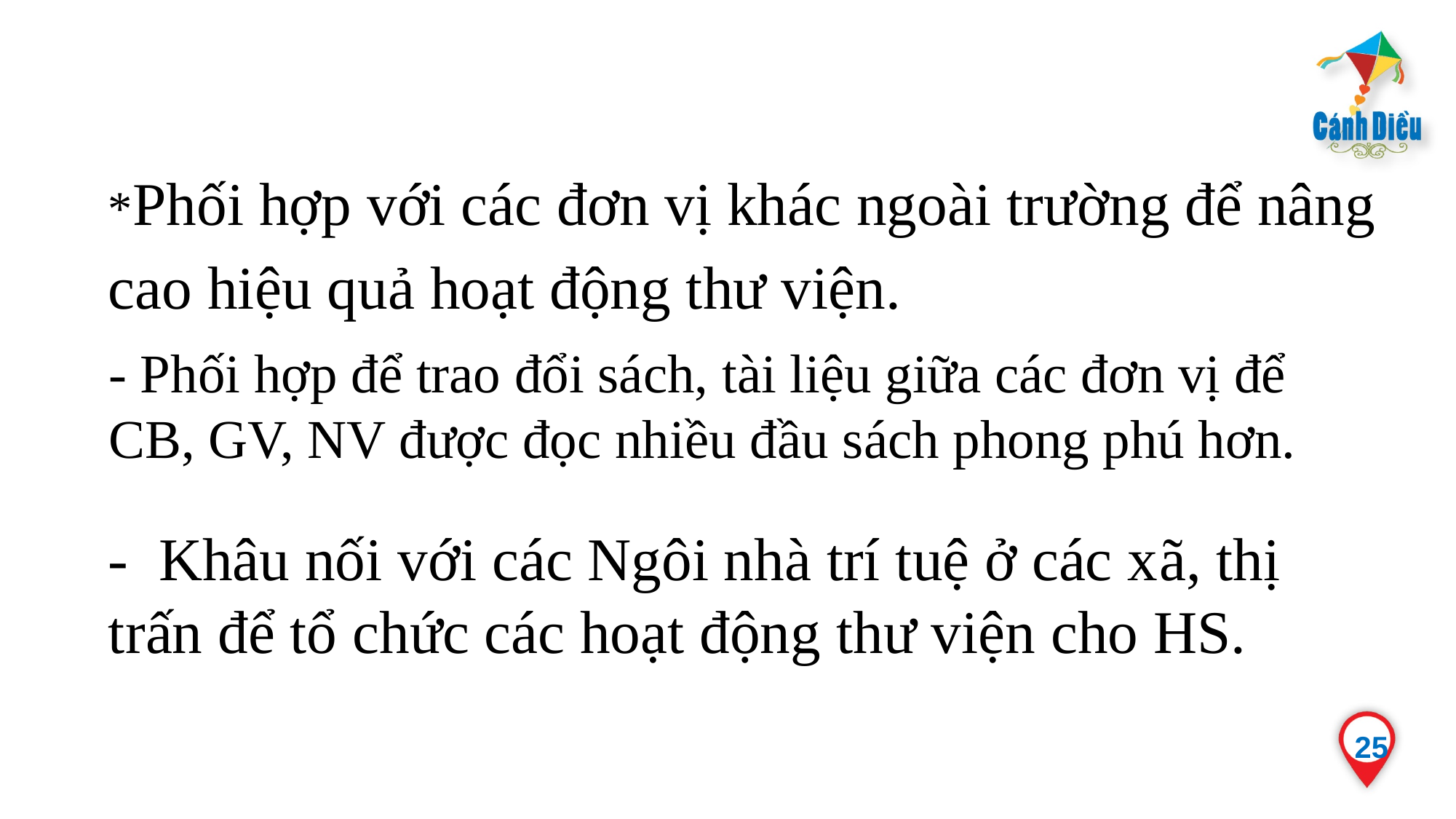

25
*Phối hợp với các đơn vị khác ngoài trường để nâng cao hiệu quả hoạt động thư viện.
1
- Phối hợp để trao đổi sách, tài liệu giữa các đơn vị để CB, GV, NV được đọc nhiều đầu sách phong phú hơn.
-  Khâu nối với các Ngôi nhà trí tuệ ở các xã, thị trấn để tổ chức các hoạt động thư viện cho HS.
25